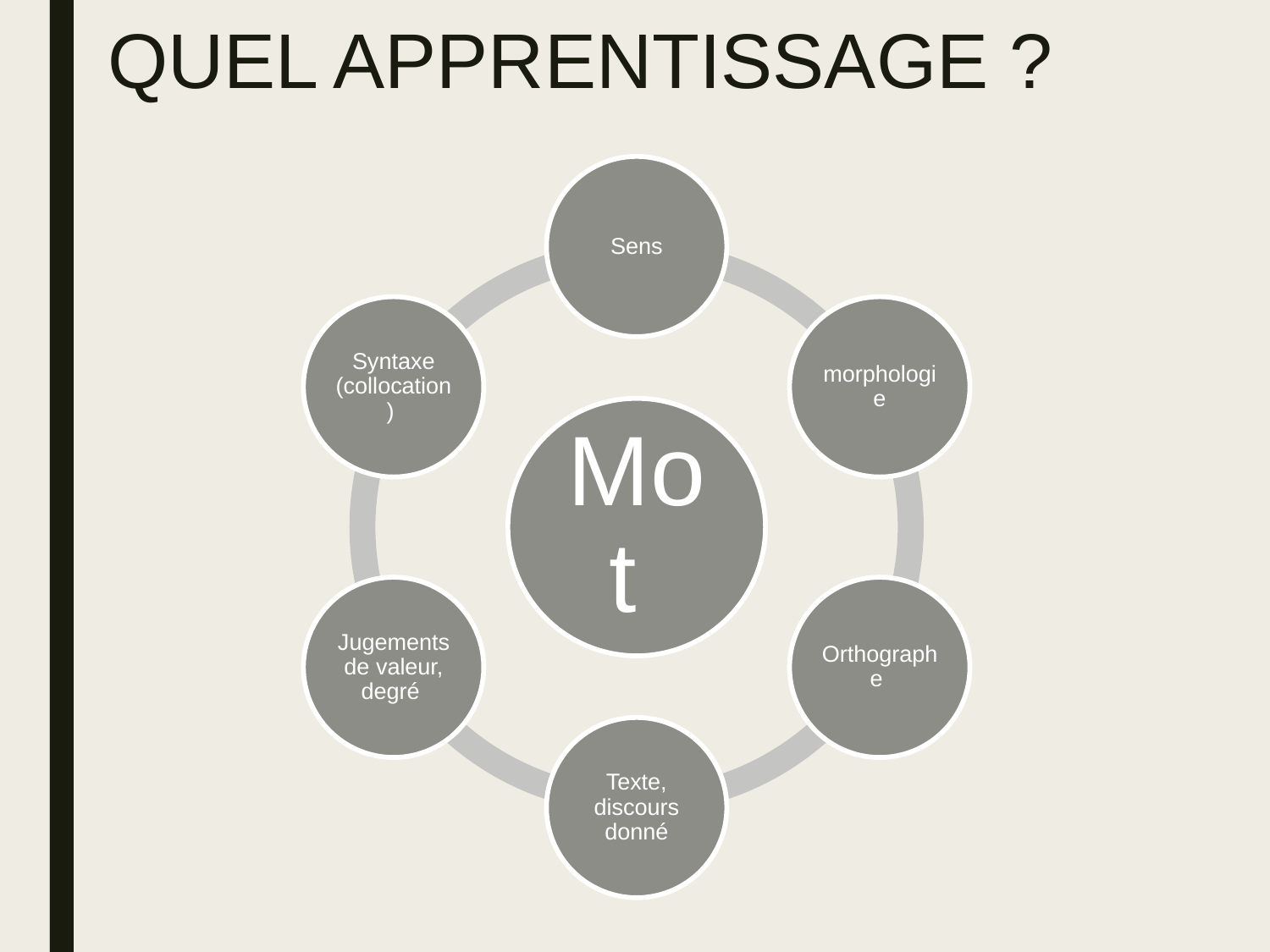

# QUEL APPRENTISSAGE ?
Mot
Sens
morphologie
Orthographe
Texte, discours donné
Jugements de valeur, degré
Syntaxe (collocation)